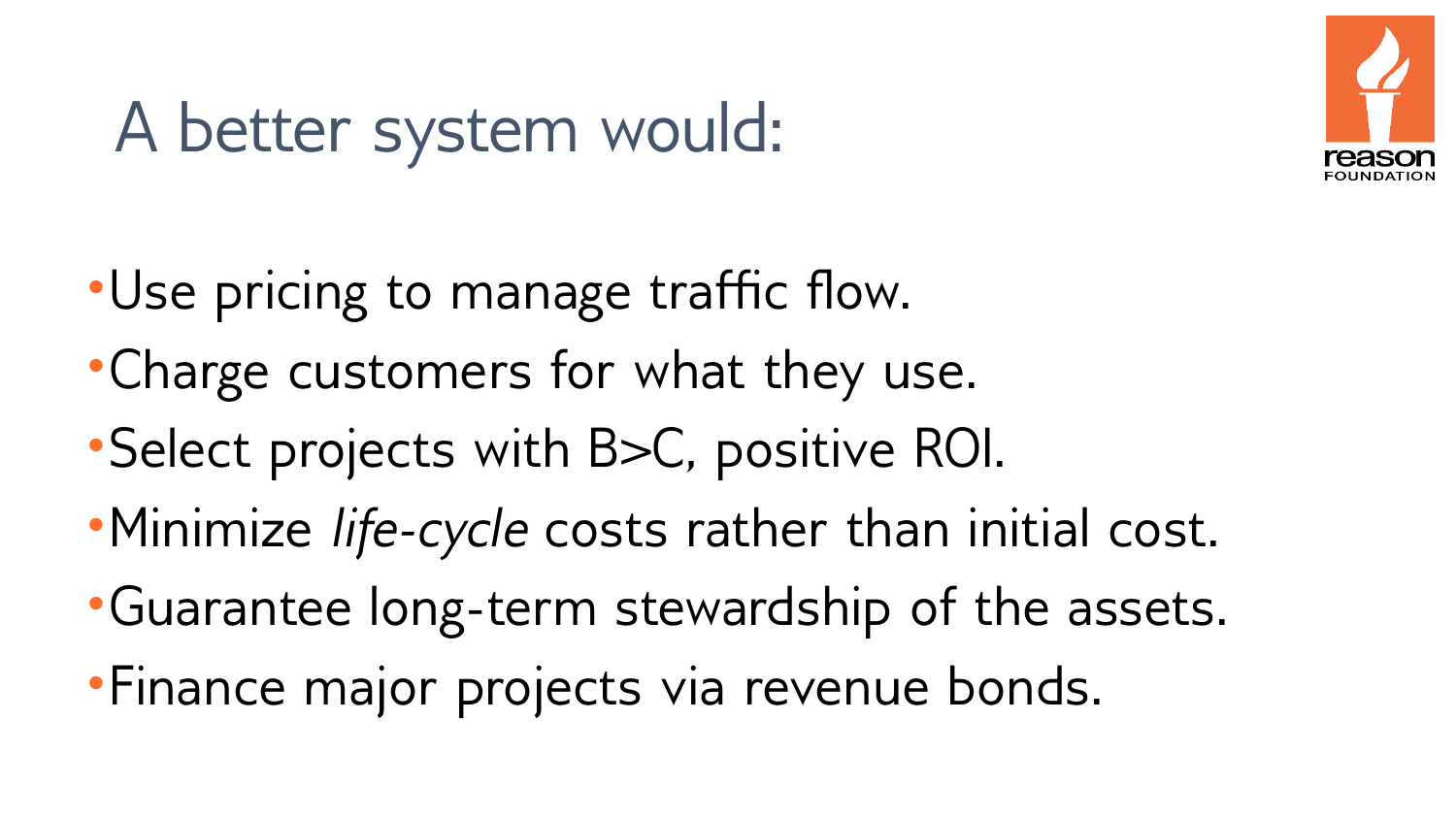

# A better system would:
Use pricing to manage traffic flow.
Charge customers for what they use.
Select projects with B>C, positive ROI.
Minimize life-cycle costs rather than initial cost.
Guarantee long-term stewardship of the assets.
Finance major projects via revenue bonds.